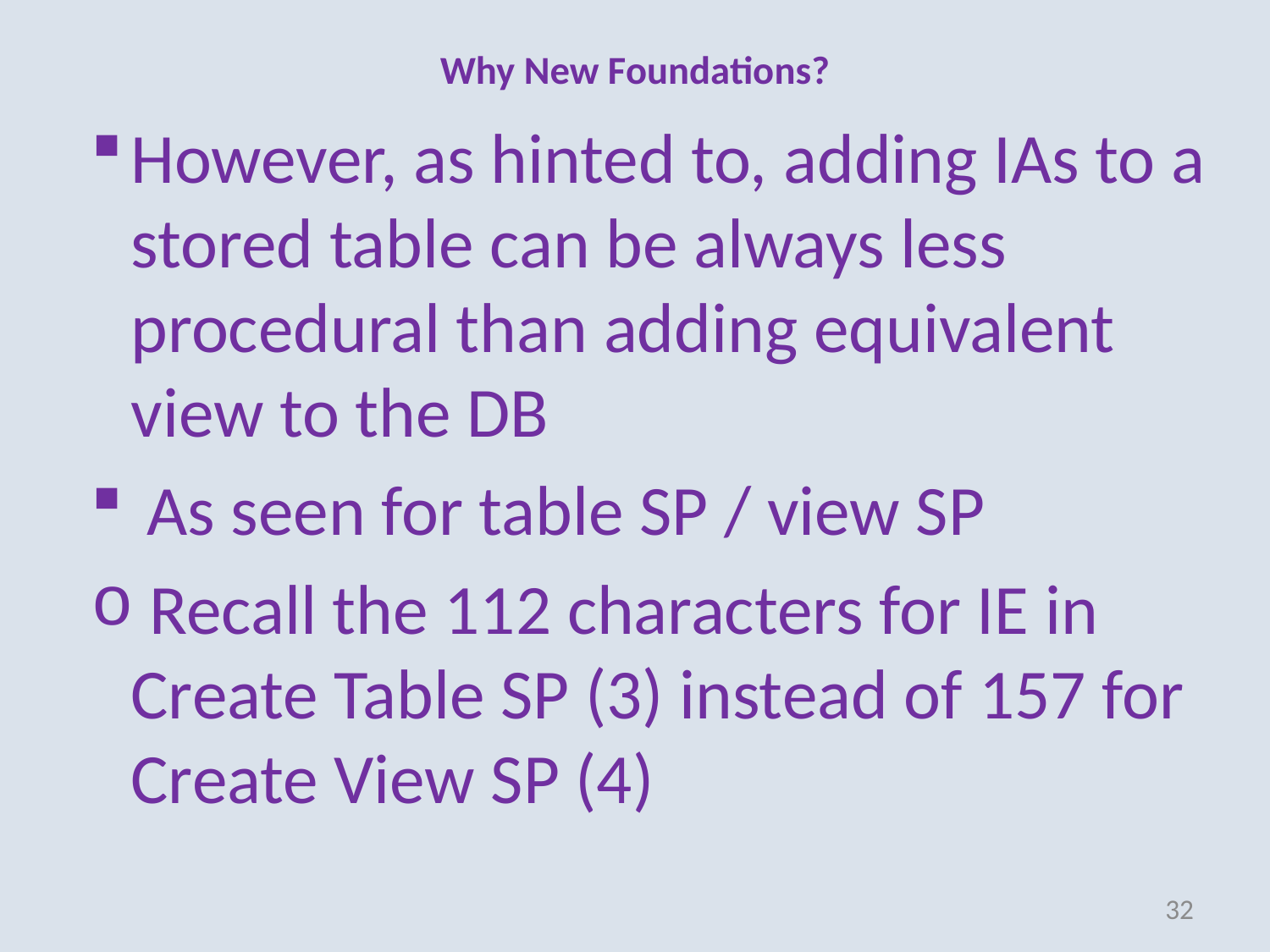

# Why New Foundations?
However, as hinted to, adding IAs to a stored table can be always less procedural than adding equivalent view to the DB
 As seen for table SP / view SP
 Recall the 112 characters for IE in Create Table SP (3) instead of 157 for Create View SP (4)

32